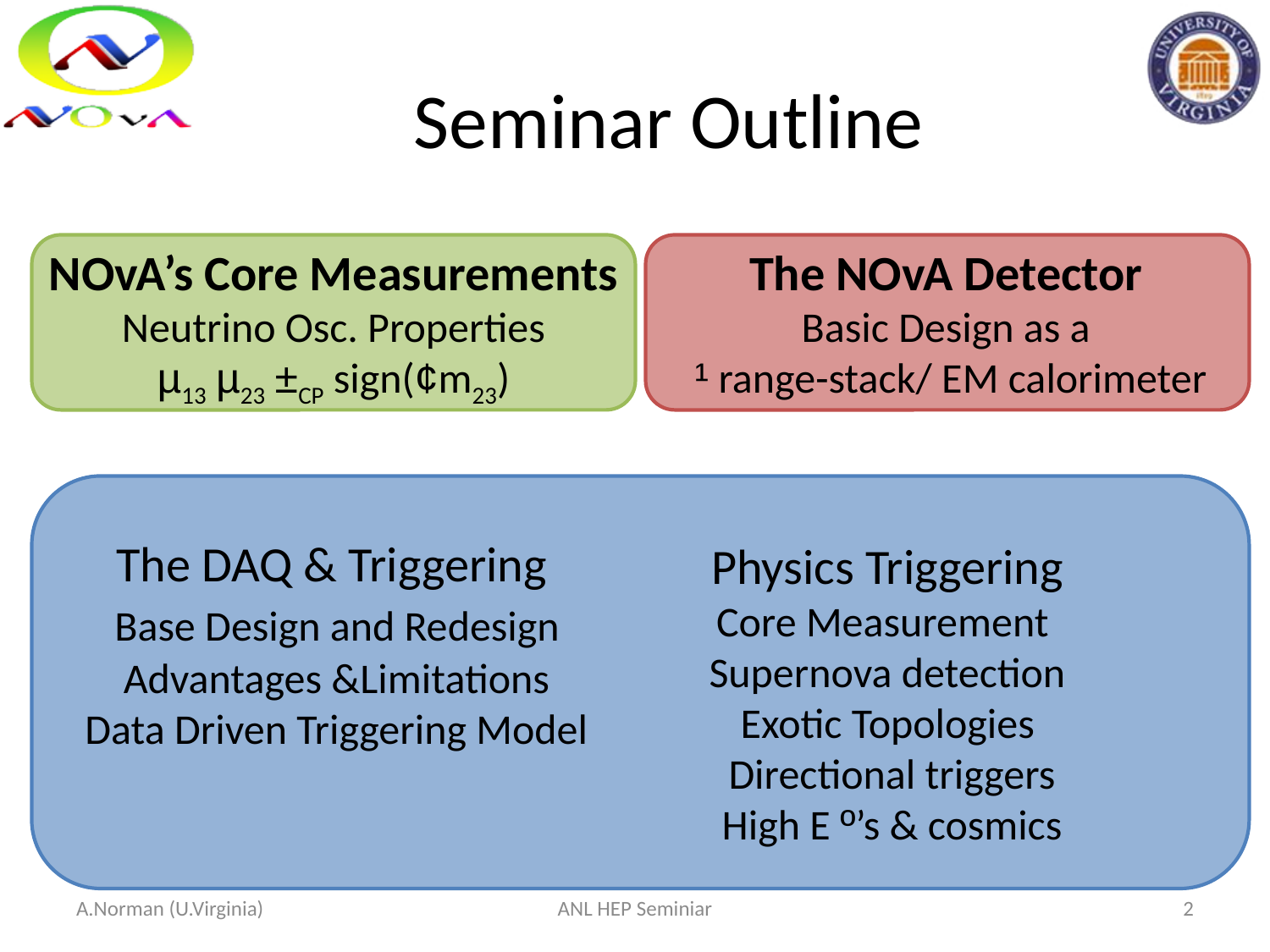

# Seminar Outline

NOvA’s Core Measurements
Neutrino Osc. Properties
µ13 µ23 ±CP sign(¢m23)

The NOvA Detector
Basic Design as a
 ¹ range-stack/ EM calorimeter

The DAQ & Triggering
 Base Design and Redesign
 Advantages &Limitations
 Data Driven Triggering Model
Physics Triggering
Core Measurement
Supernova detection
Exotic Topologies
 Directional triggers
 High E º’s & cosmics
A.Norman (U.Virginia)
ANL HEP Seminiar
2